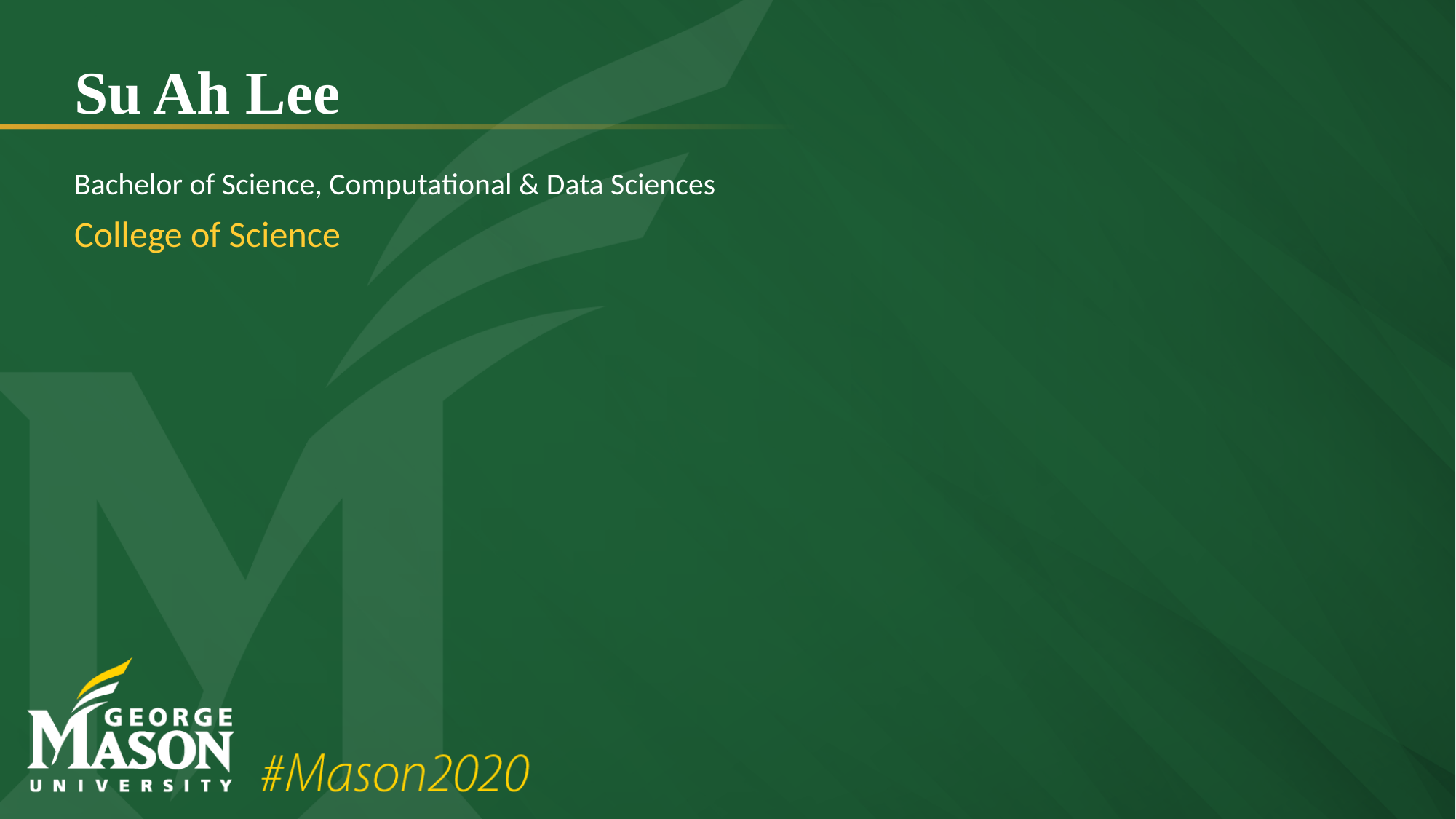

# Su Ah Lee
Bachelor of Science, Computational & Data Sciences
College of Science